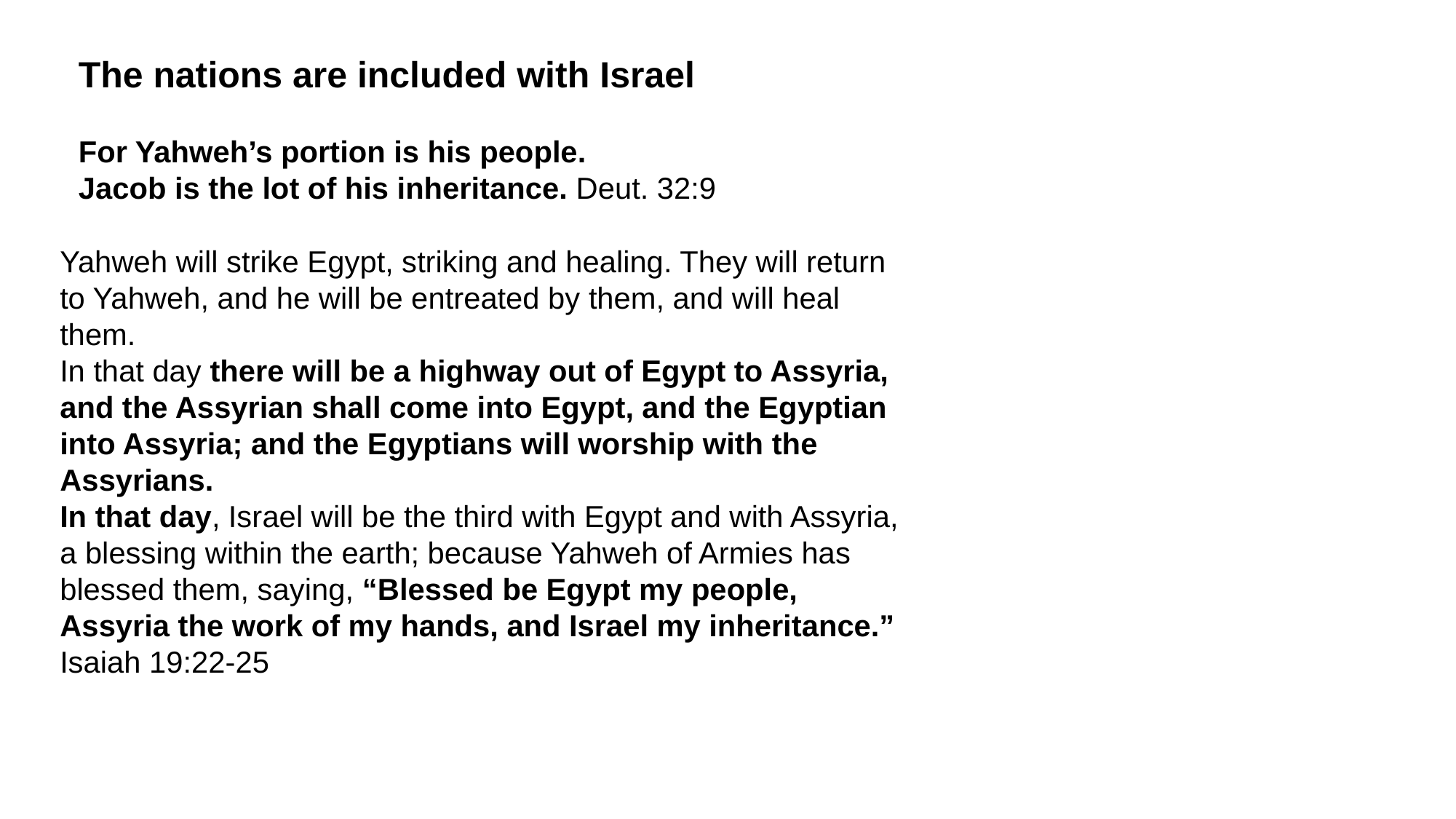

The nations are included with Israel
For Yahweh’s portion is his people.
Jacob is the lot of his inheritance. Deut. 32:9
Yahweh will strike Egypt, striking and healing. They will return to Yahweh, and he will be entreated by them, and will heal them.
In that day there will be a highway out of Egypt to Assyria, and the Assyrian shall come into Egypt, and the Egyptian into Assyria; and the Egyptians will worship with the Assyrians.
In that day, Israel will be the third with Egypt and with Assyria, a blessing within the earth; because Yahweh of Armies has blessed them, saying, “Blessed be Egypt my people, Assyria the work of my hands, and Israel my inheritance.” Isaiah 19:22-25